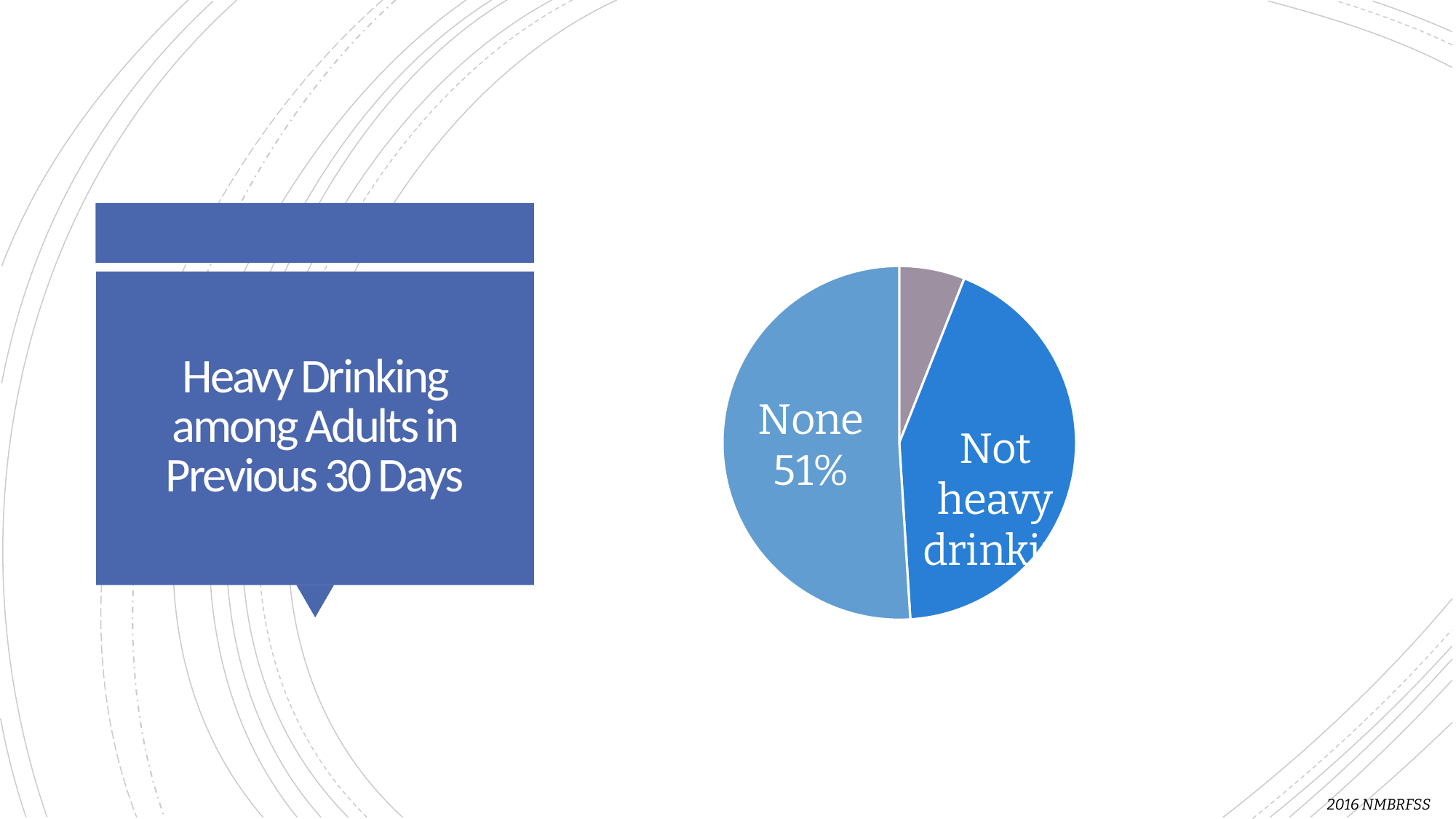

### Chart

| Category | Sales |
|---|---|
| Heavy drinking | 0.06 |
| Not heavy drinking | 0.43 |
| None | 0.51 |
# Heavy Drinking among Adults in Previous 30 Days
2016 NMBRFSS